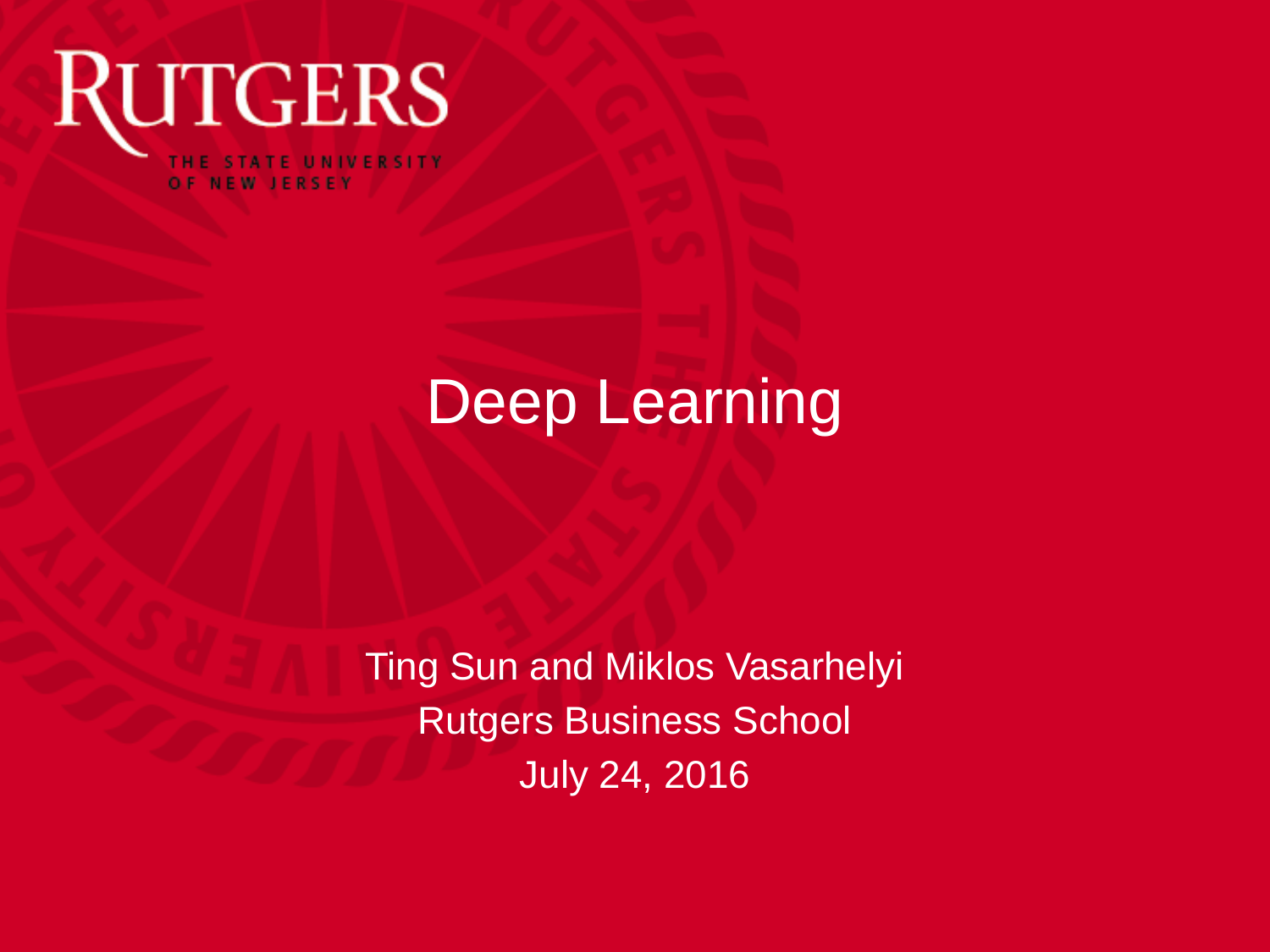

# Deep Learning
Ting Sun and Miklos Vasarhelyi
Rutgers Business School
July 24, 2016